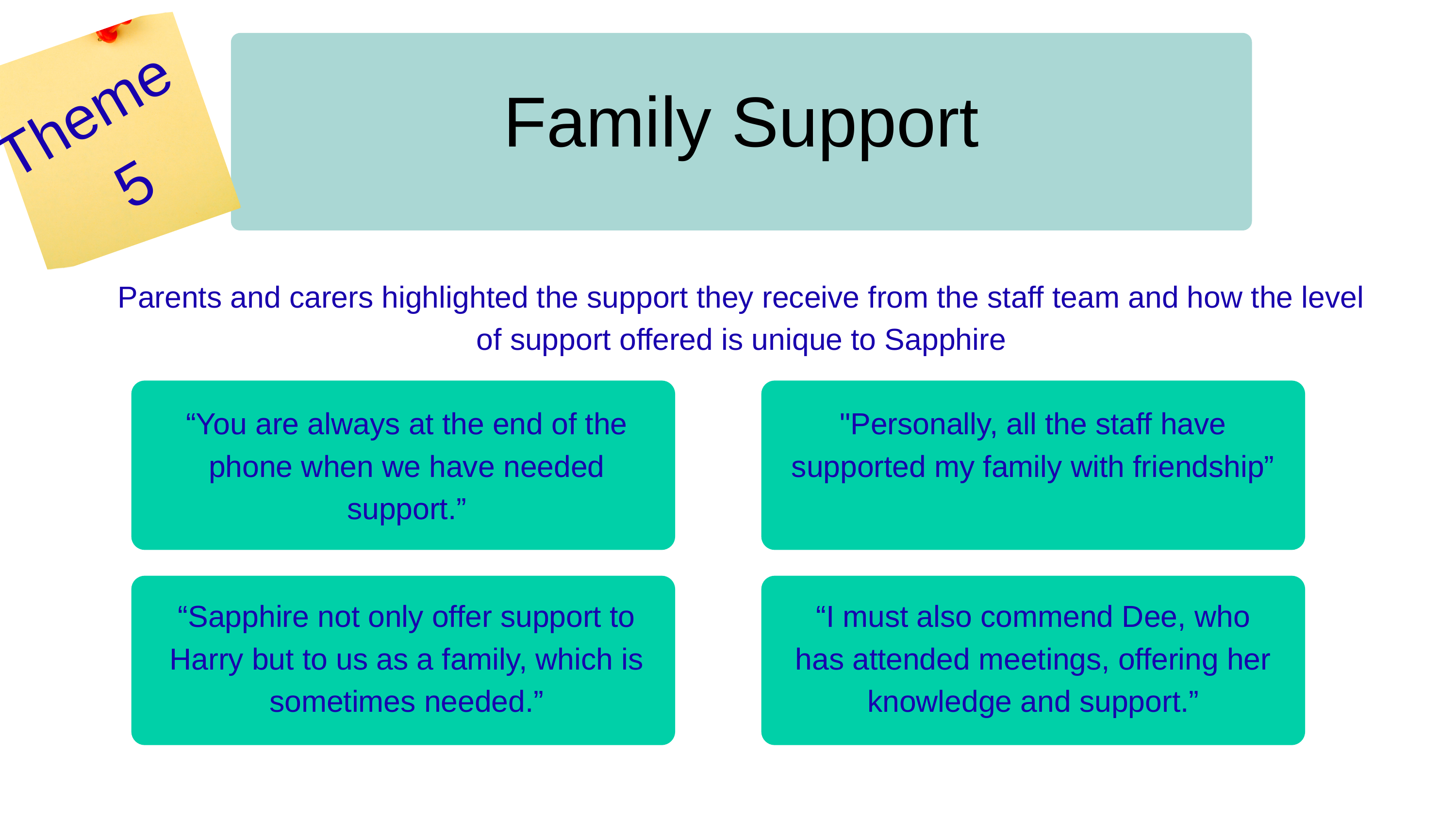

Family Support

Theme
5
Parents and carers highlighted the support they receive from the staff team and how the level of support offered is unique to Sapphire

“You are always at the end of the phone when we have needed support.”
"Personally, all the staff have supported my family with friendship”

“Sapphire not only offer support to Harry but to us as a family, which is sometimes needed.”
“I must also commend Dee, who has attended meetings, offering her knowledge and support.”